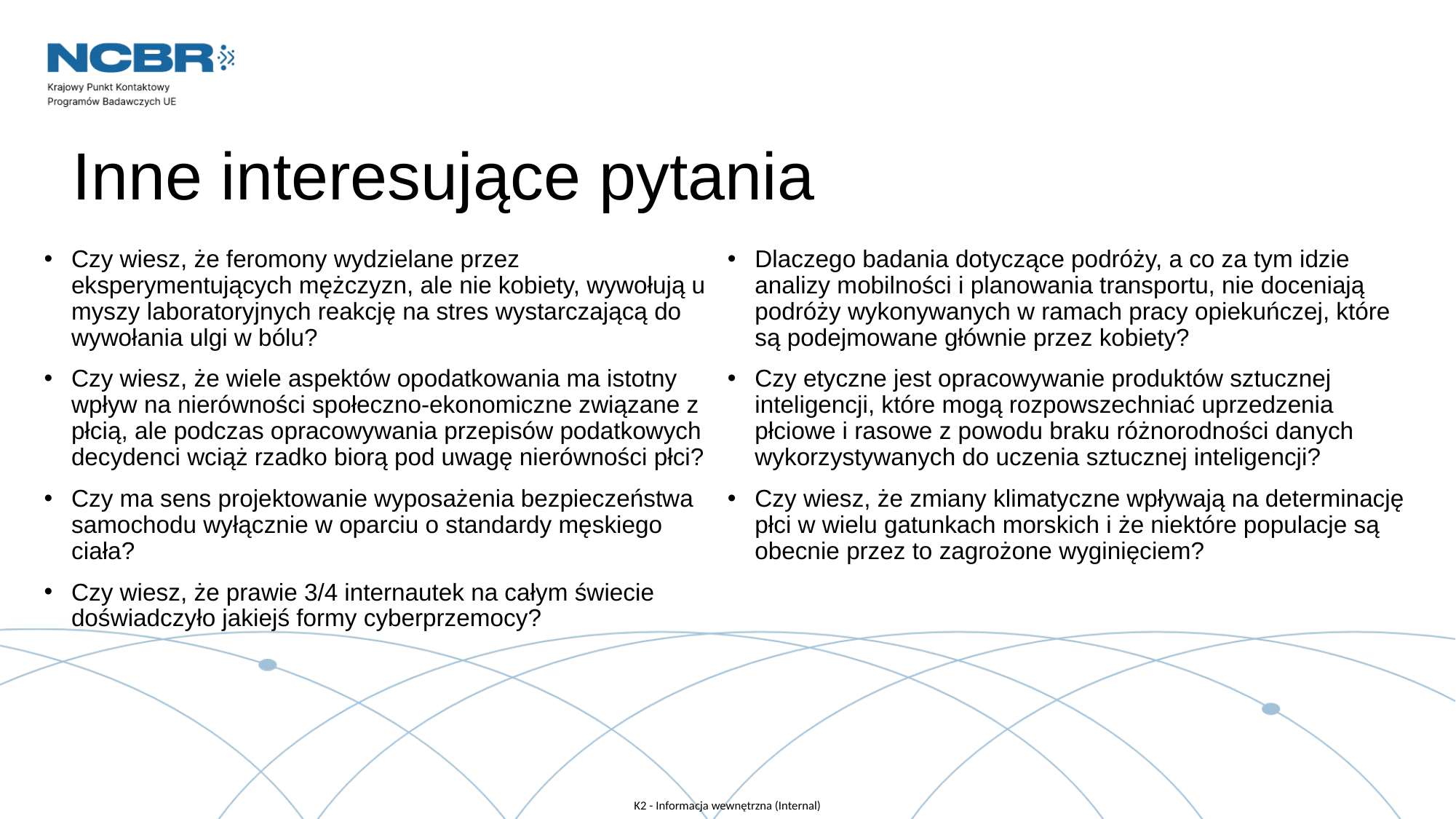

# Inne interesujące pytania
Czy wiesz, że feromony wydzielane przez eksperymentujących mężczyzn, ale nie kobiety, wywołują u myszy laboratoryjnych reakcję na stres wystarczającą do wywołania ulgi w bólu?
Czy wiesz, że wiele aspektów opodatkowania ma istotny wpływ na nierówności społeczno-ekonomiczne związane z płcią, ale podczas opracowywania przepisów podatkowych decydenci wciąż rzadko biorą pod uwagę nierówności płci?
Czy ma sens projektowanie wyposażenia bezpieczeństwa samochodu wyłącznie w oparciu o standardy męskiego ciała?
Czy wiesz, że prawie 3/4 internautek na całym świecie doświadczyło jakiejś formy cyberprzemocy?

Dlaczego badania dotyczące podróży, a co za tym idzie analizy mobilności i planowania transportu, nie doceniają podróży wykonywanych w ramach pracy opiekuńczej, które są podejmowane głównie przez kobiety?
Czy etyczne jest opracowywanie produktów sztucznej inteligencji, które mogą rozpowszechniać uprzedzenia płciowe i rasowe z powodu braku różnorodności danych wykorzystywanych do uczenia sztucznej inteligencji?
Czy wiesz, że zmiany klimatyczne wpływają na determinację płci w wielu gatunkach morskich i że niektóre populacje są obecnie przez to zagrożone wyginięciem?